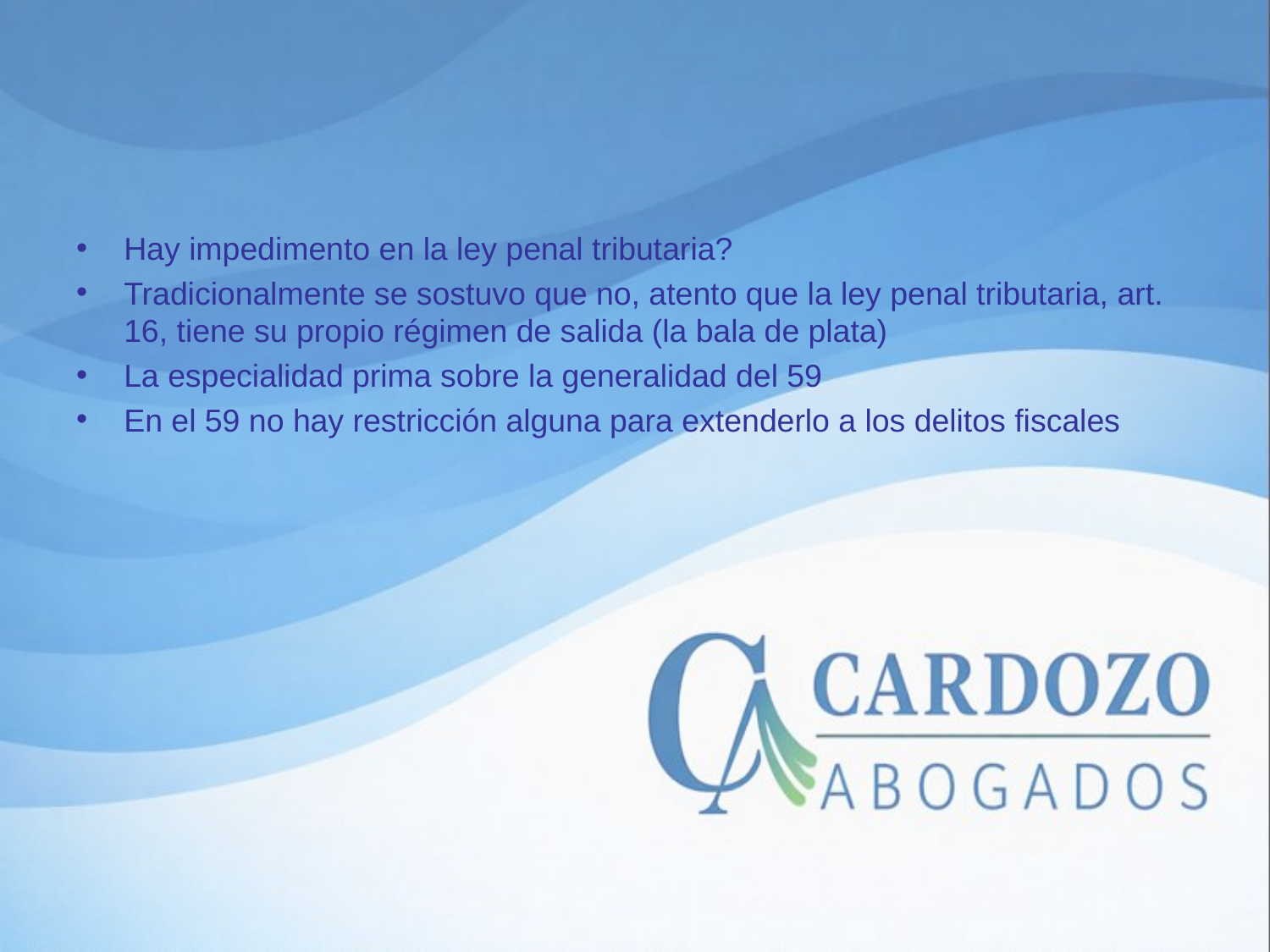

Hay impedimento en la ley penal tributaria?
Tradicionalmente se sostuvo que no, atento que la ley penal tributaria, art. 16, tiene su propio régimen de salida (la bala de plata)
La especialidad prima sobre la generalidad del 59
En el 59 no hay restricción alguna para extenderlo a los delitos fiscales